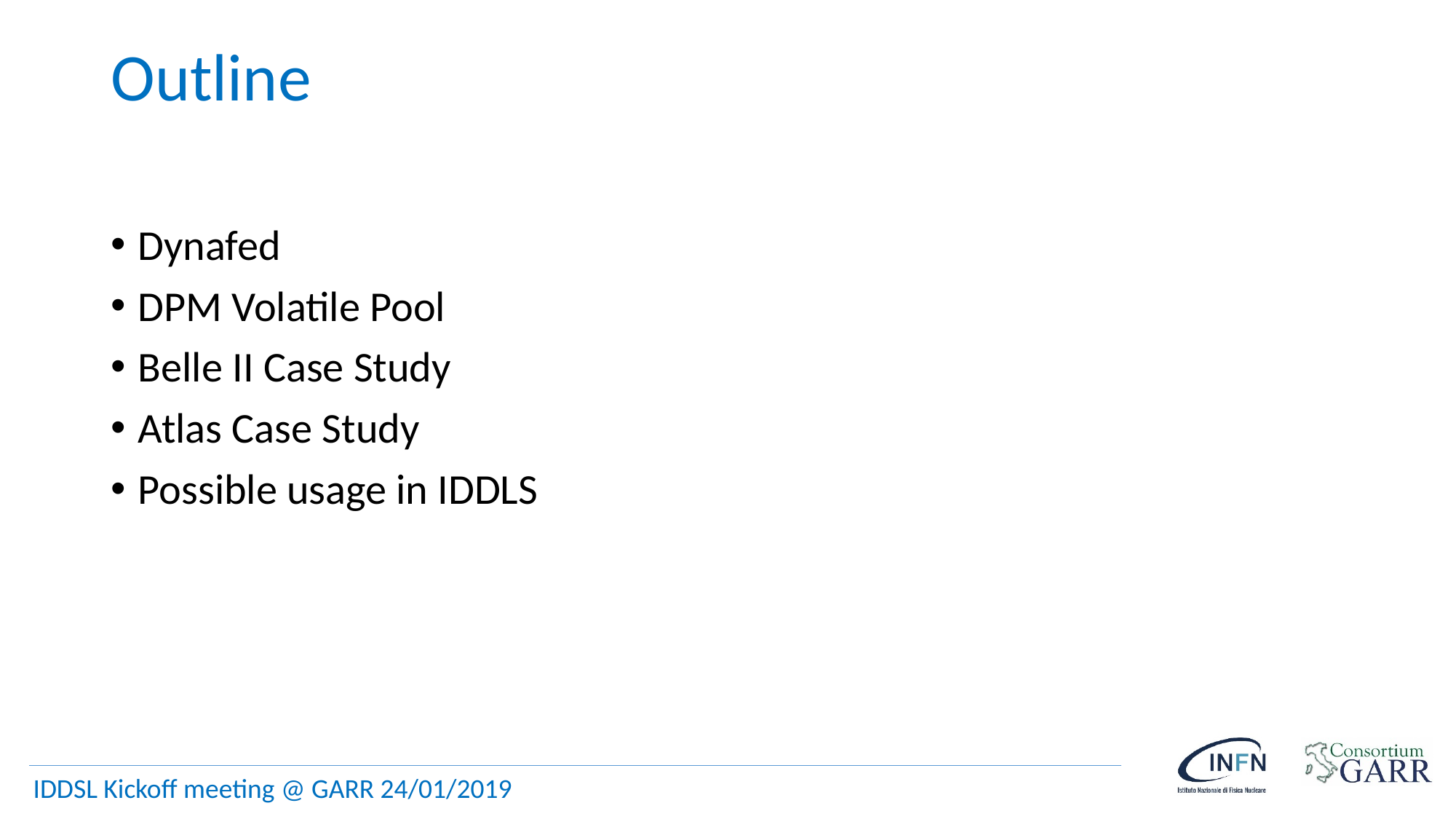

# Outline
Dynafed
DPM Volatile Pool
Belle II Case Study
Atlas Case Study
Possible usage in IDDLS